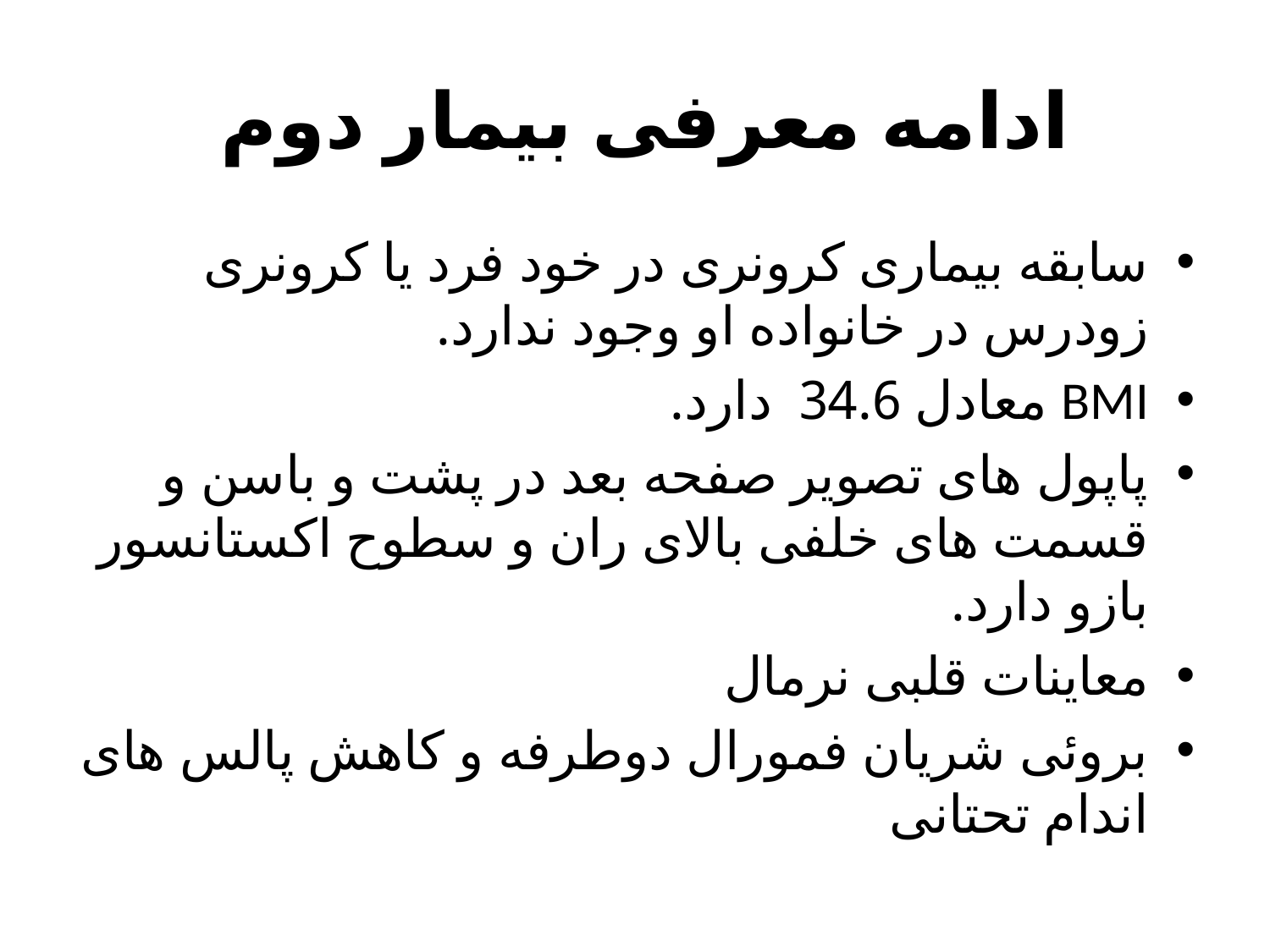

# ادامه معرفی بیمار دوم
سابقه بیماری کرونری در خود فرد یا کرونری زودرس در خانواده او وجود ندارد.
BMI معادل 34.6  دارد.
پاپول های تصویر صفحه بعد در پشت و باسن و قسمت های خلفی بالای ران و سطوح اکستانسور بازو دارد.
معاینات قلبی نرمال
بروئی شریان فمورال دوطرفه و کاهش پالس های اندام تحتانی